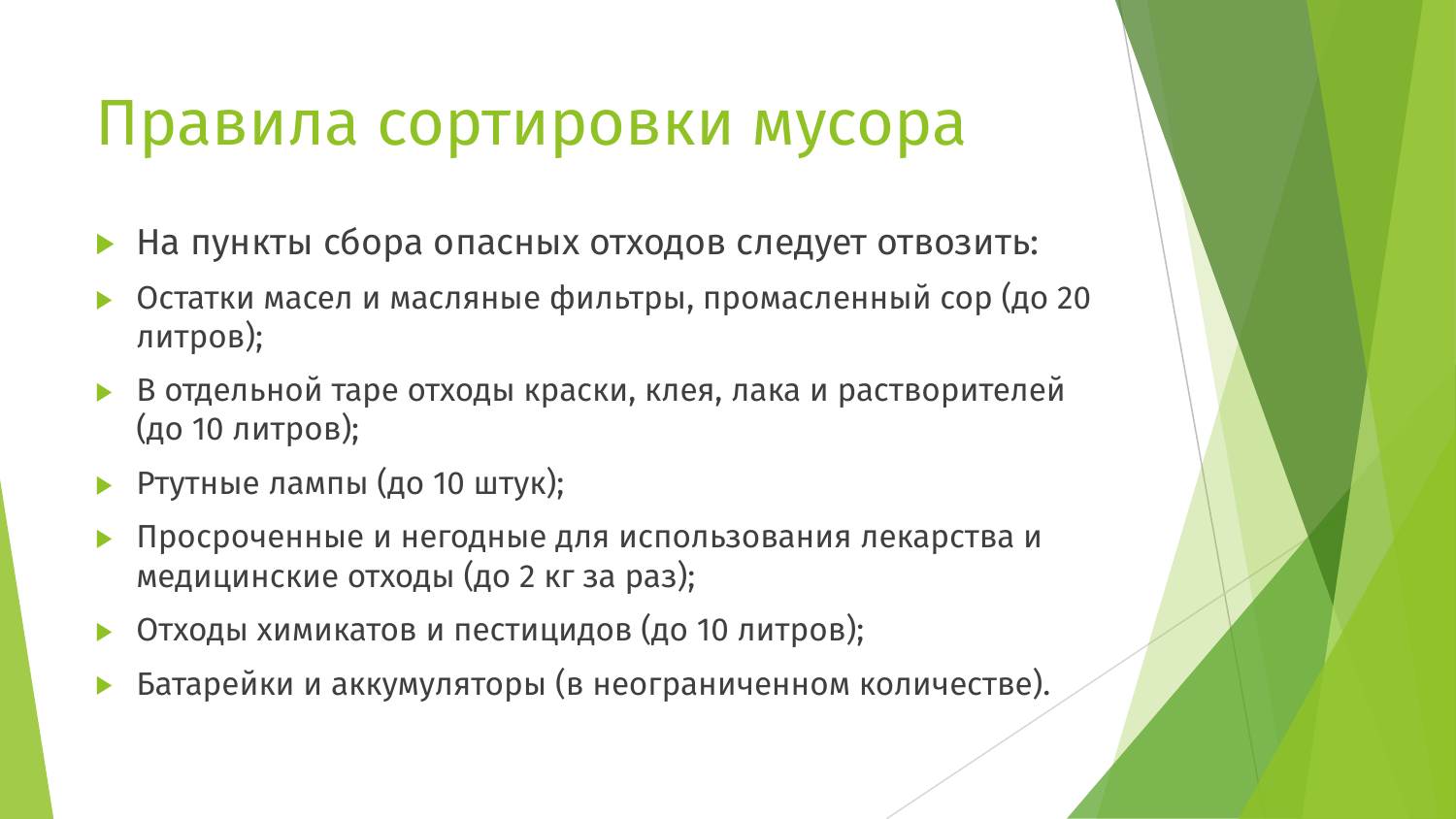

# Правила сортировки мусора
На пункты сбора опасных отходов следует отвозить:
Остатки масел и масляные фильтры, промасленный сор (до 20 литров);
В отдельной таре отходы краски, клея, лака и растворителей (до 10 литров);
Ртутные лампы (до 10 штук);
Просроченные и негодные для использования лекарства и медицинские отходы (до 2 кг за раз);
Отходы химикатов и пестицидов (до 10 литров);
Батарейки и аккумуляторы (в неограниченном количестве).